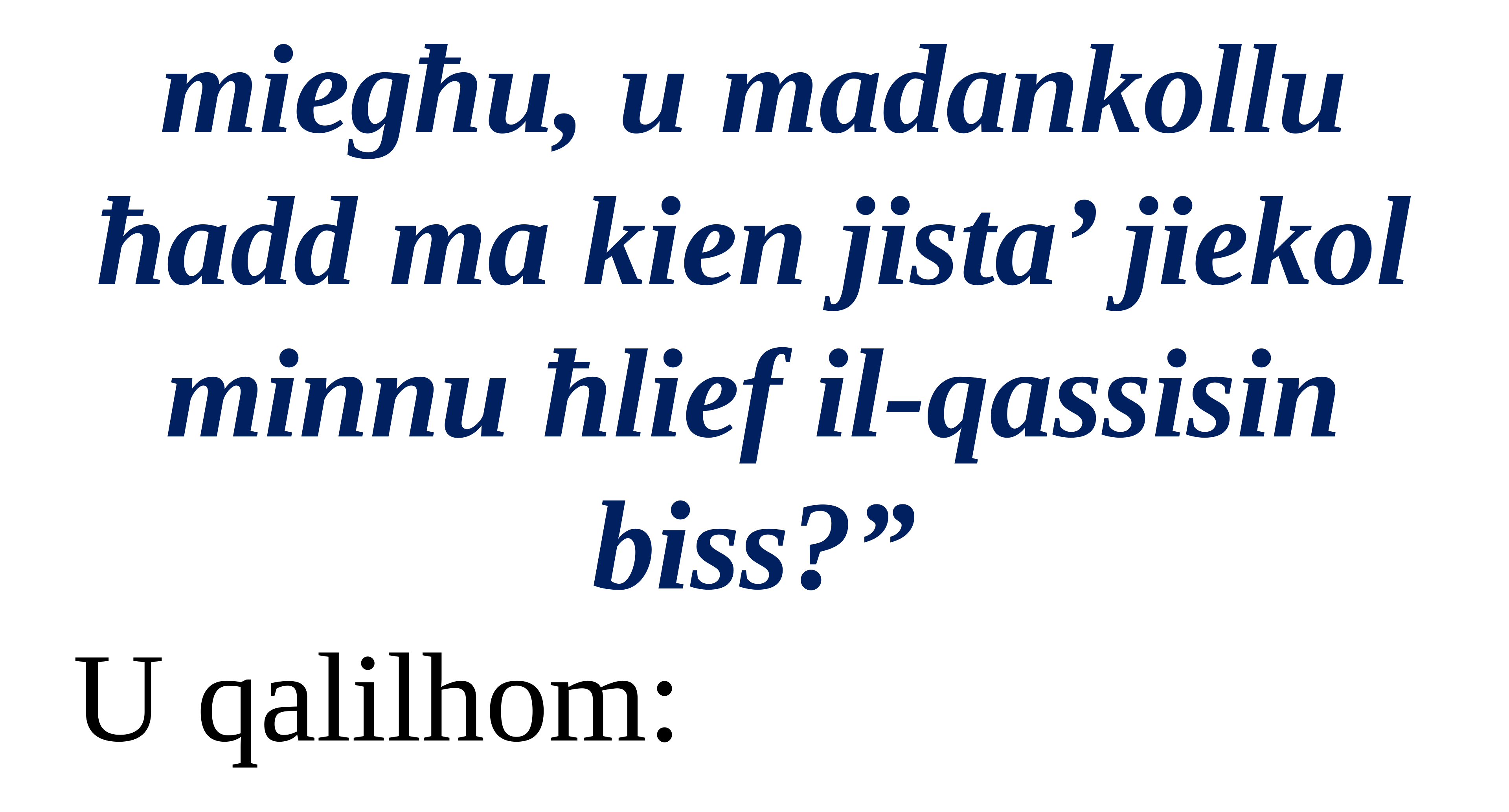

miegħu, u madankollu ħadd ma kien jista’ jiekol minnu ħlief il-qassisin biss?”
U qalilhom: